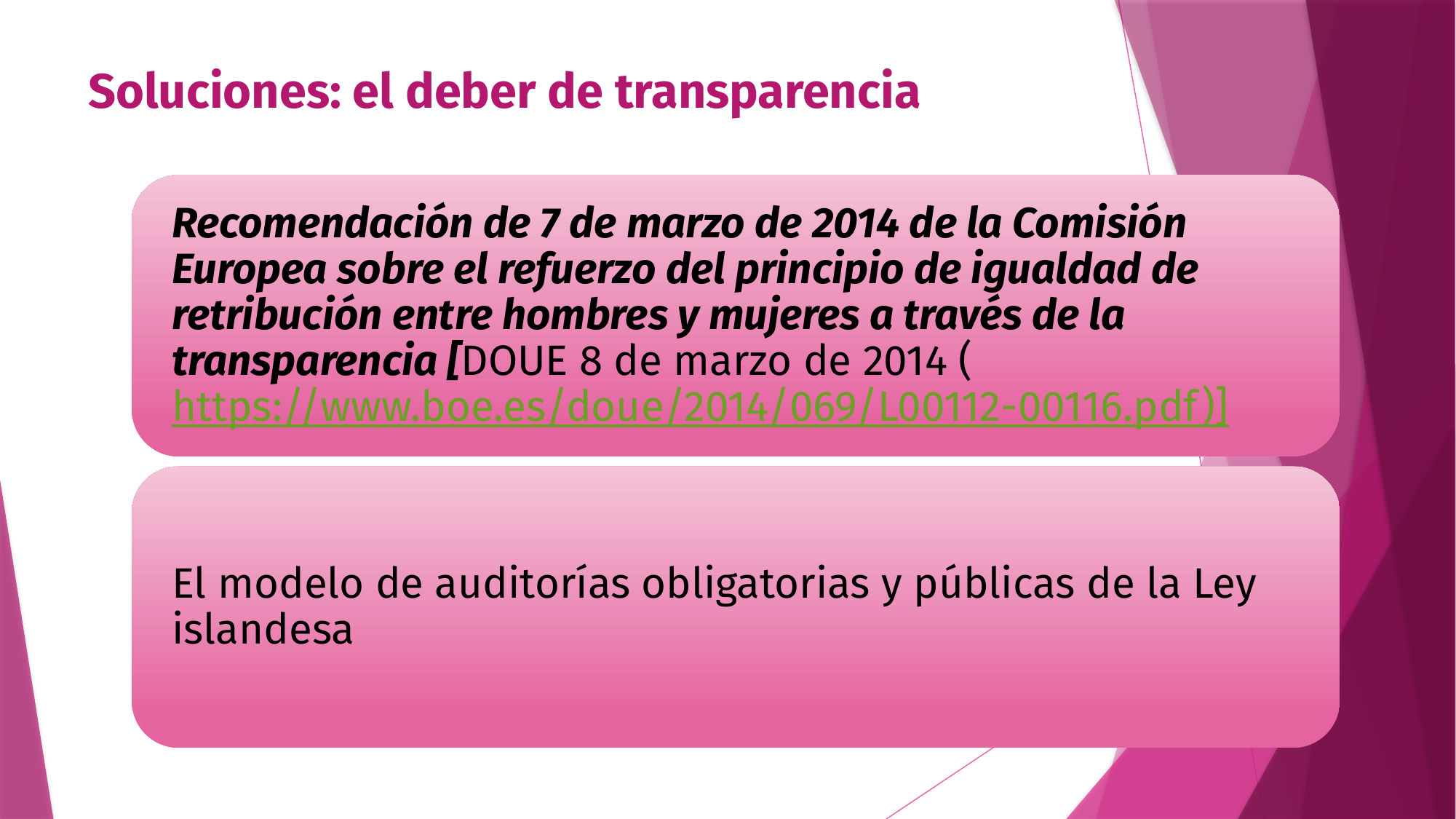

# Soluciones: el deber de transparencia
Recomendación de 7 de marzo de 2014 de la Comisión Europea sobre el refuerzo del principio de igualdad de retribución entre hombres y mujeres a través de la transparencia [DOUE 8 de marzo de 2014 (https://www.boe.es/doue/2014/069/L00112-00116.pdf)]
El modelo de auditorías obligatorias y públicas de la Ley islandesa